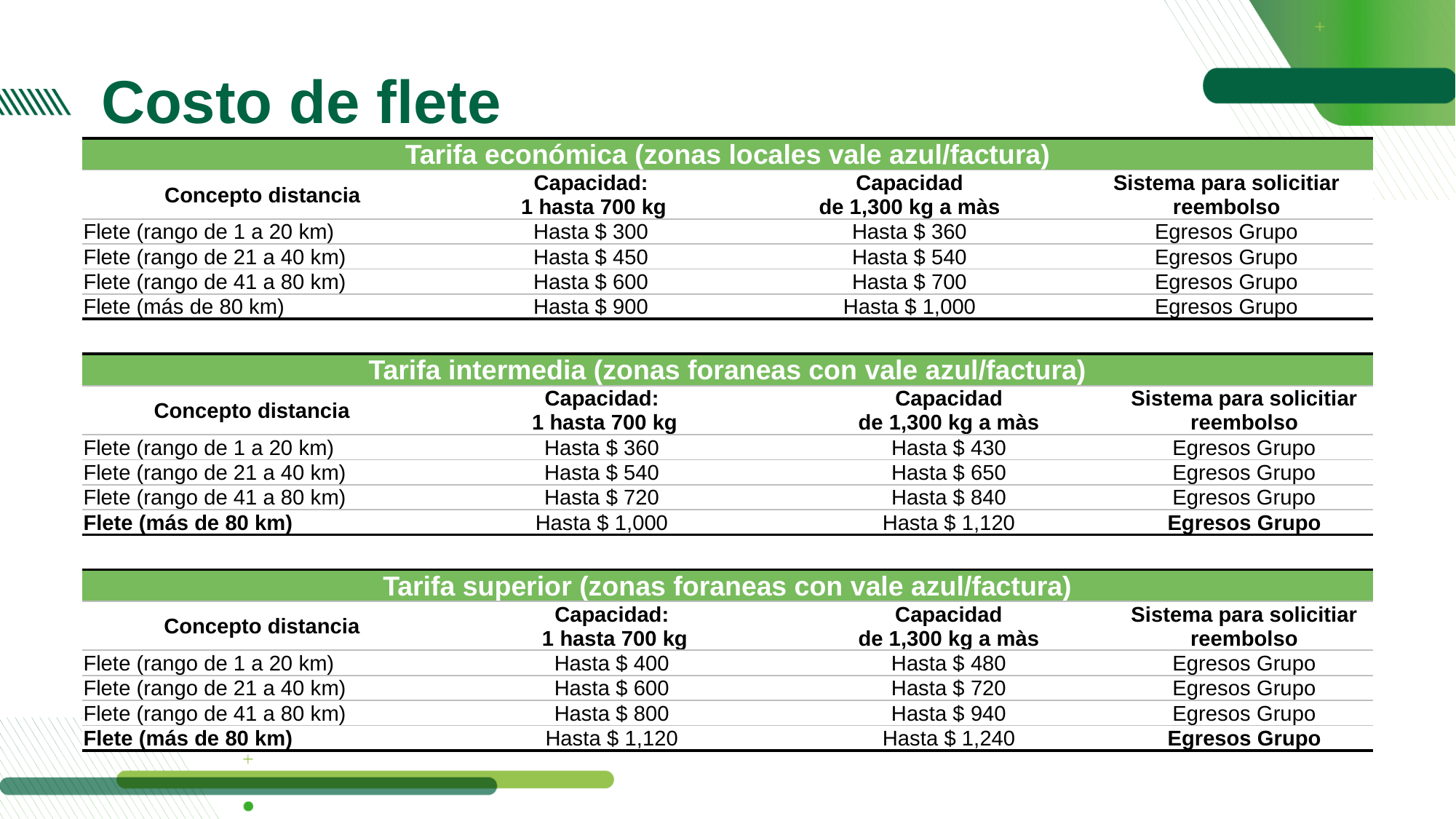

Costo de flete
| Tarifa económica (zonas locales vale azul/factura) |  |  |  |
| --- | --- | --- | --- |
| Concepto distancia | Capacidad: 1 hasta 700 kg | Capacidad de 1,300 kg a màs | Sistema para solicitiar reembolso |
| Flete (rango de 1 a 20 km) | Hasta $ 300 | Hasta $ 360 | Egresos Grupo |
| Flete (rango de 21 a 40 km) | Hasta $ 450 | Hasta $ 540 | Egresos Grupo |
| Flete (rango de 41 a 80 km) | Hasta $ 600 | Hasta $ 700 | Egresos Grupo |
| Flete (más de 80 km) | Hasta $ 900 | Hasta $ 1,000 | Egresos Grupo |
| Tarifa intermedia (zonas foraneas con vale azul/factura) |  |  |  |
| --- | --- | --- | --- |
| Concepto distancia | Capacidad: 1 hasta 700 kg | Capacidad de 1,300 kg a màs | Sistema para solicitiar reembolso |
| Flete (rango de 1 a 20 km) | Hasta $ 360 | Hasta $ 430 | Egresos Grupo |
| Flete (rango de 21 a 40 km) | Hasta $ 540 | Hasta $ 650 | Egresos Grupo |
| Flete (rango de 41 a 80 km) | Hasta $ 720 | Hasta $ 840 | Egresos Grupo |
| Flete (más de 80 km) | Hasta $ 1,000 | Hasta $ 1,120 | Egresos Grupo |
| Tarifa superior (zonas foraneas con vale azul/factura) |  |  |  |
| --- | --- | --- | --- |
| Concepto distancia | Capacidad: 1 hasta 700 kg | Capacidad de 1,300 kg a màs | Sistema para solicitiar reembolso |
| Flete (rango de 1 a 20 km) | Hasta $ 400 | Hasta $ 480 | Egresos Grupo |
| Flete (rango de 21 a 40 km) | Hasta $ 600 | Hasta $ 720 | Egresos Grupo |
| Flete (rango de 41 a 80 km) | Hasta $ 800 | Hasta $ 940 | Egresos Grupo |
| Flete (más de 80 km) | Hasta $ 1,120 | Hasta $ 1,240 | Egresos Grupo |